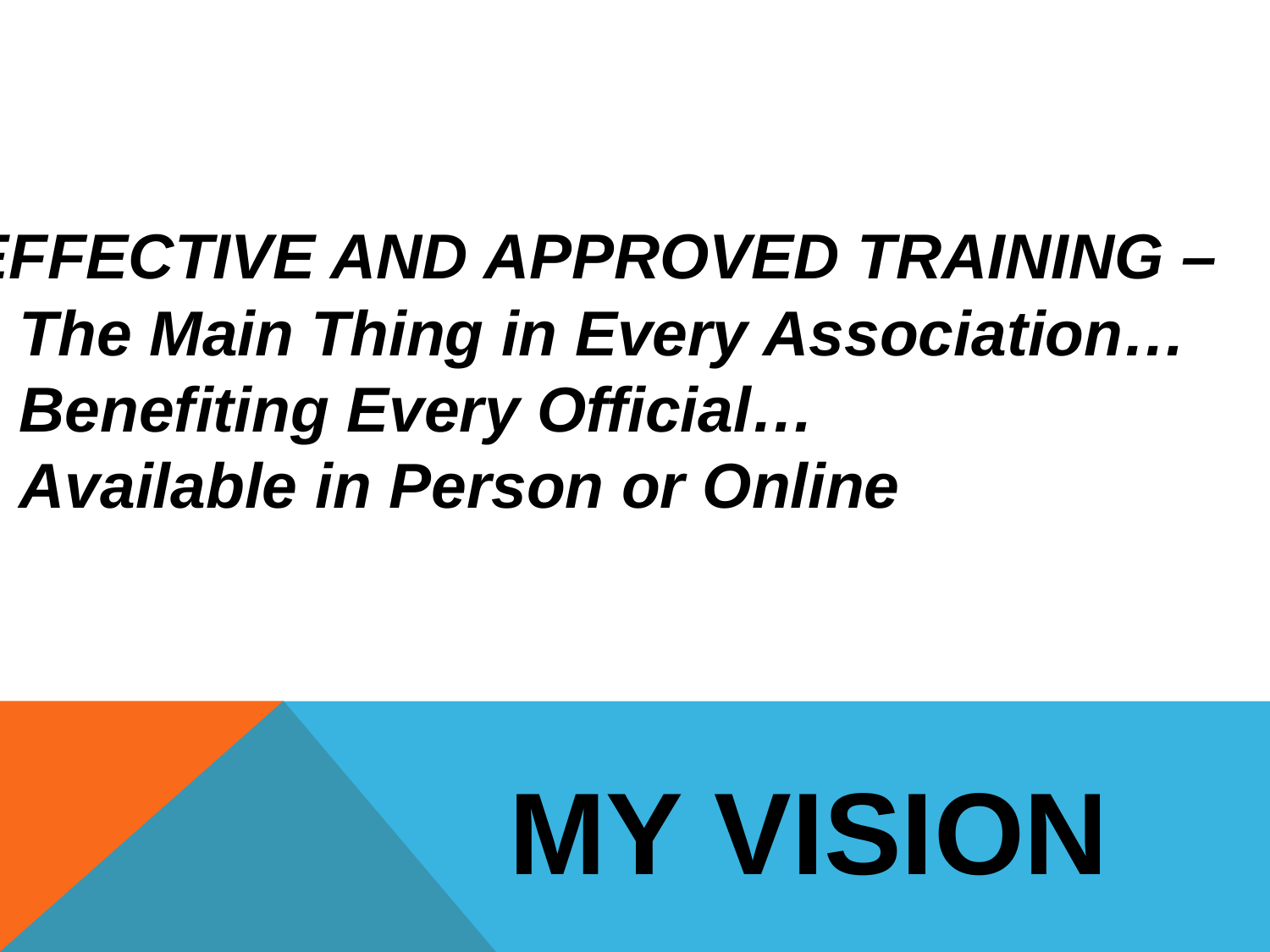

EFFECTIVE AND APPROVED TRAINING –
   The Main Thing in Every Association…
   Benefiting Every Official…
   Available in Person or Online
MY VISION